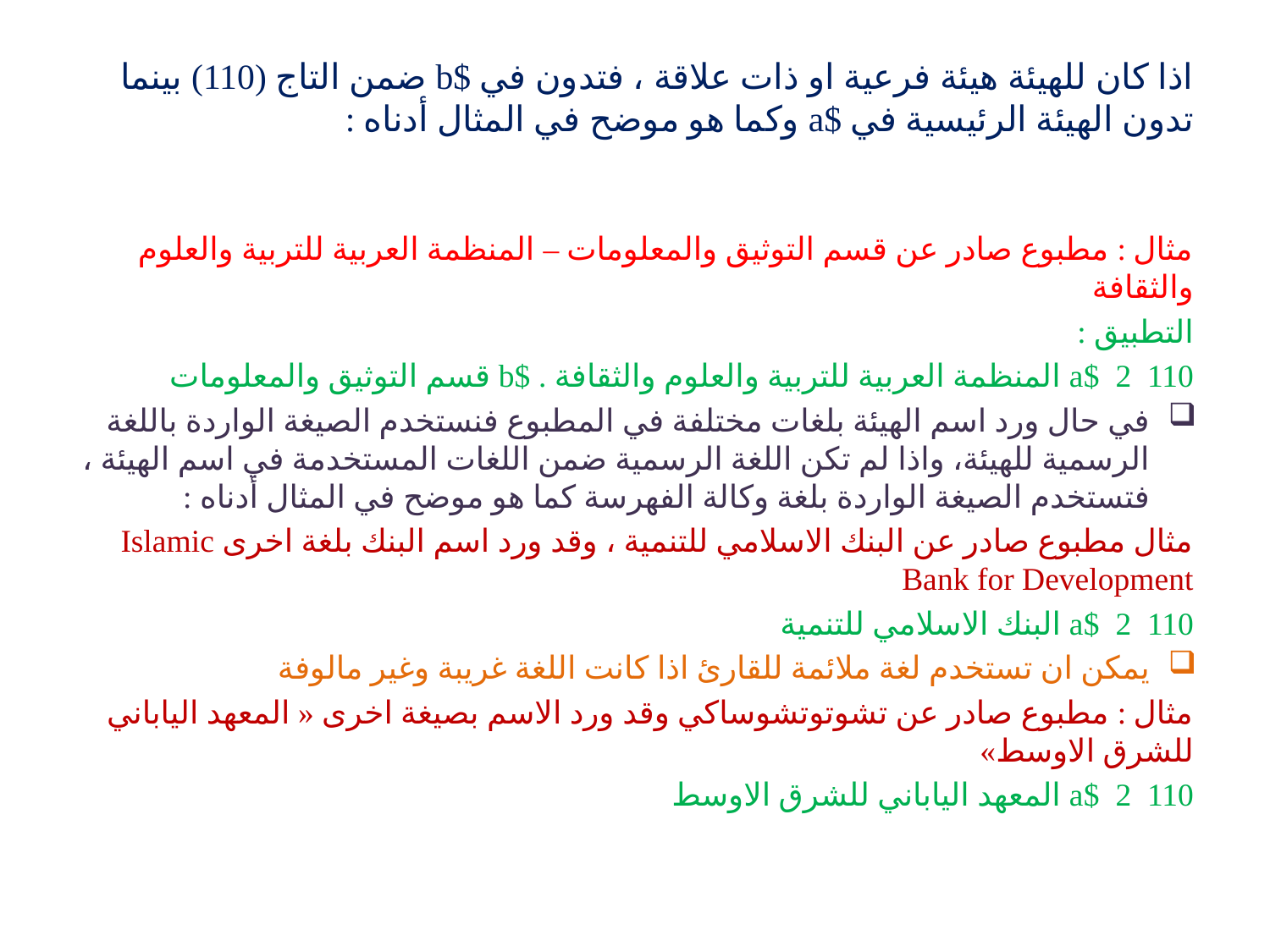

# اذا كان للهيئة هيئة فرعية او ذات علاقة ، فتدون في $b ضمن التاج (110) بينما تدون الهيئة الرئيسية في $a وكما هو موضح في المثال أدناه :
مثال : مطبوع صادر عن قسم التوثيق والمعلومات – المنظمة العربية للتربية والعلوم والثقافة
التطبيق :
110  2  $a المنظمة العربية للتربية والعلوم والثقافة . $b قسم التوثيق والمعلومات
في حال ورد اسم الهيئة بلغات مختلفة في المطبوع فنستخدم الصيغة الواردة باللغة الرسمية للهيئة، واذا لم تكن اللغة الرسمية ضمن اللغات المستخدمة في اسم الهيئة ، فتستخدم الصيغة الواردة بلغة وكالة الفهرسة كما هو موضح في المثال أدناه :
مثال مطبوع صادر عن البنك الاسلامي للتنمية ، وقد ورد اسم البنك بلغة اخرى Islamic Bank for Development
110  2  $a البنك الاسلامي للتنمية
يمكن ان تستخدم لغة ملائمة للقارئ اذا كانت اللغة غريبة وغير مالوفة
مثال : مطبوع صادر عن تشوتوتشوساكي وقد ورد الاسم بصيغة اخرى « المعهد الياباني للشرق الاوسط»
110  2  $a المعهد الياباني للشرق الاوسط